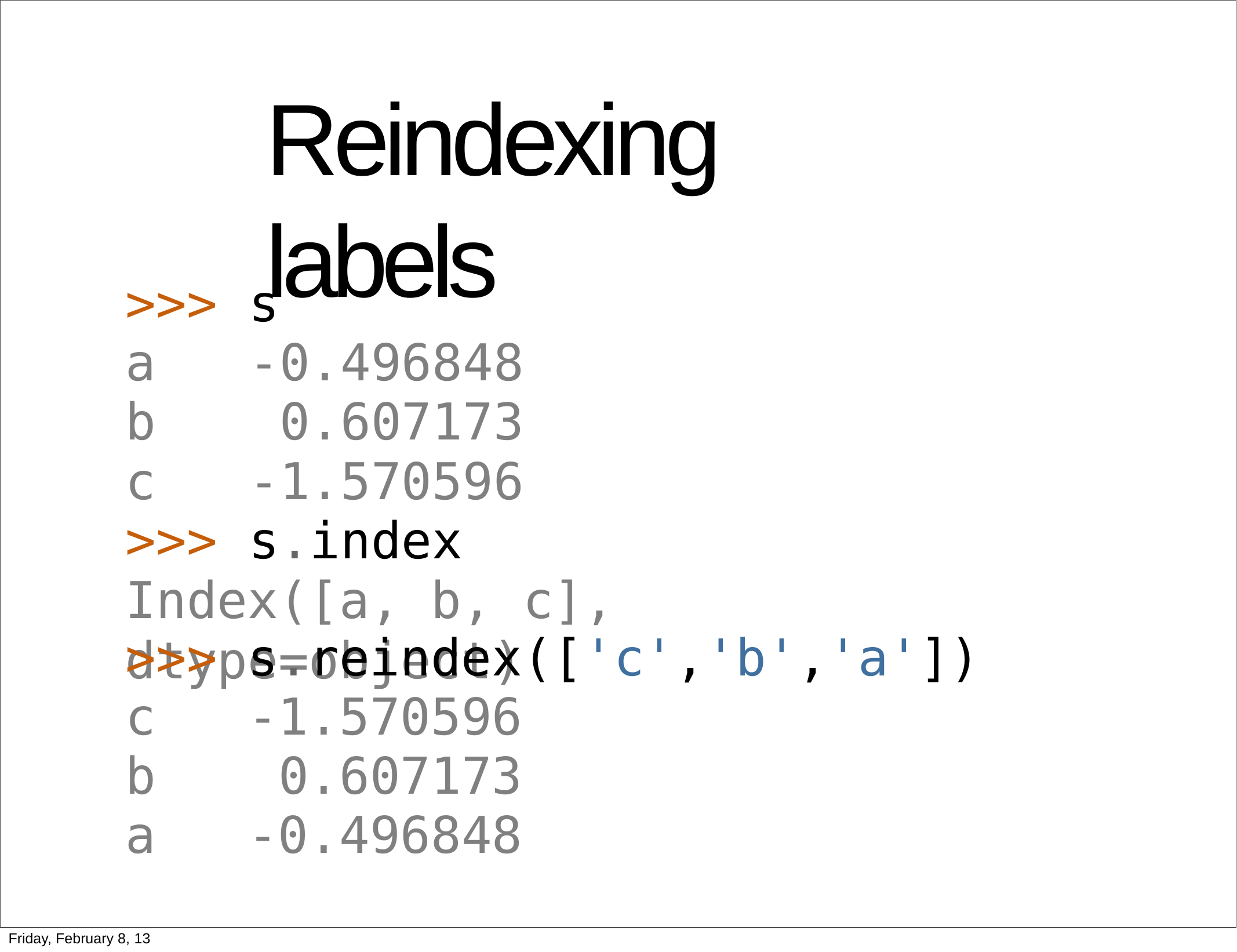

# Reindexing labels
>>>	s
a	-0.496848
b	0.607173
c	-1.570596
>>>	s.index
Index([a, b, c],	dtype=object)
| >>> | s.reindex(['c','b','a']) |
| --- | --- |
| c | -1.570596 |
| b | 0.607173 |
| a | -0.496848 |
Friday, February 8, 13